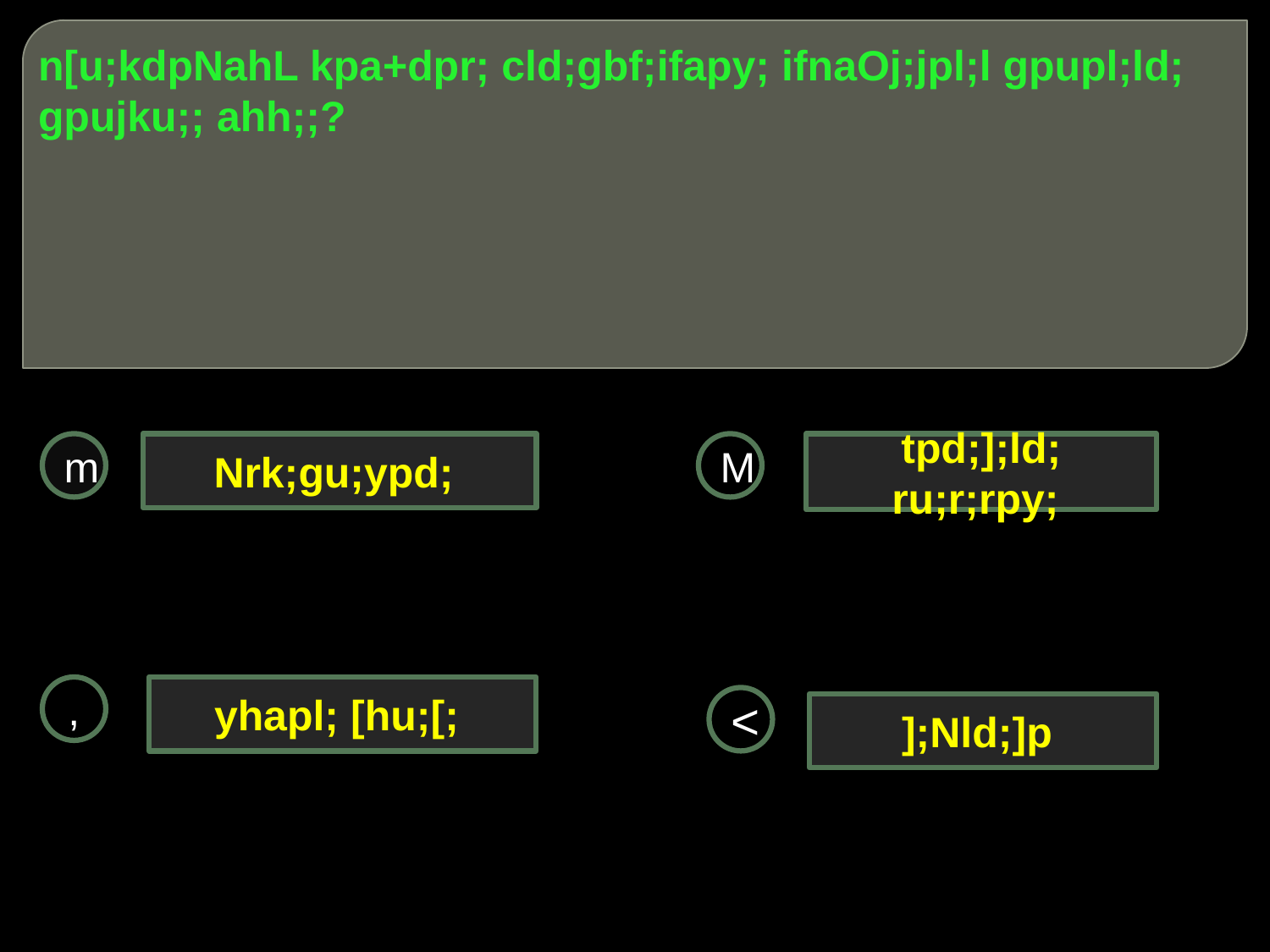

# n[u;kdpNahL kpa+dpr; cld;gbf;ifapy; ifnaOj;jpl;l gpupl;ld; gpujku;; ahh;;?

m
Nrk;gu;ypd;
M
tpd;];ld; ru;r;rpy;
,
yhapl; [hu;[;
<
];Nld;]p